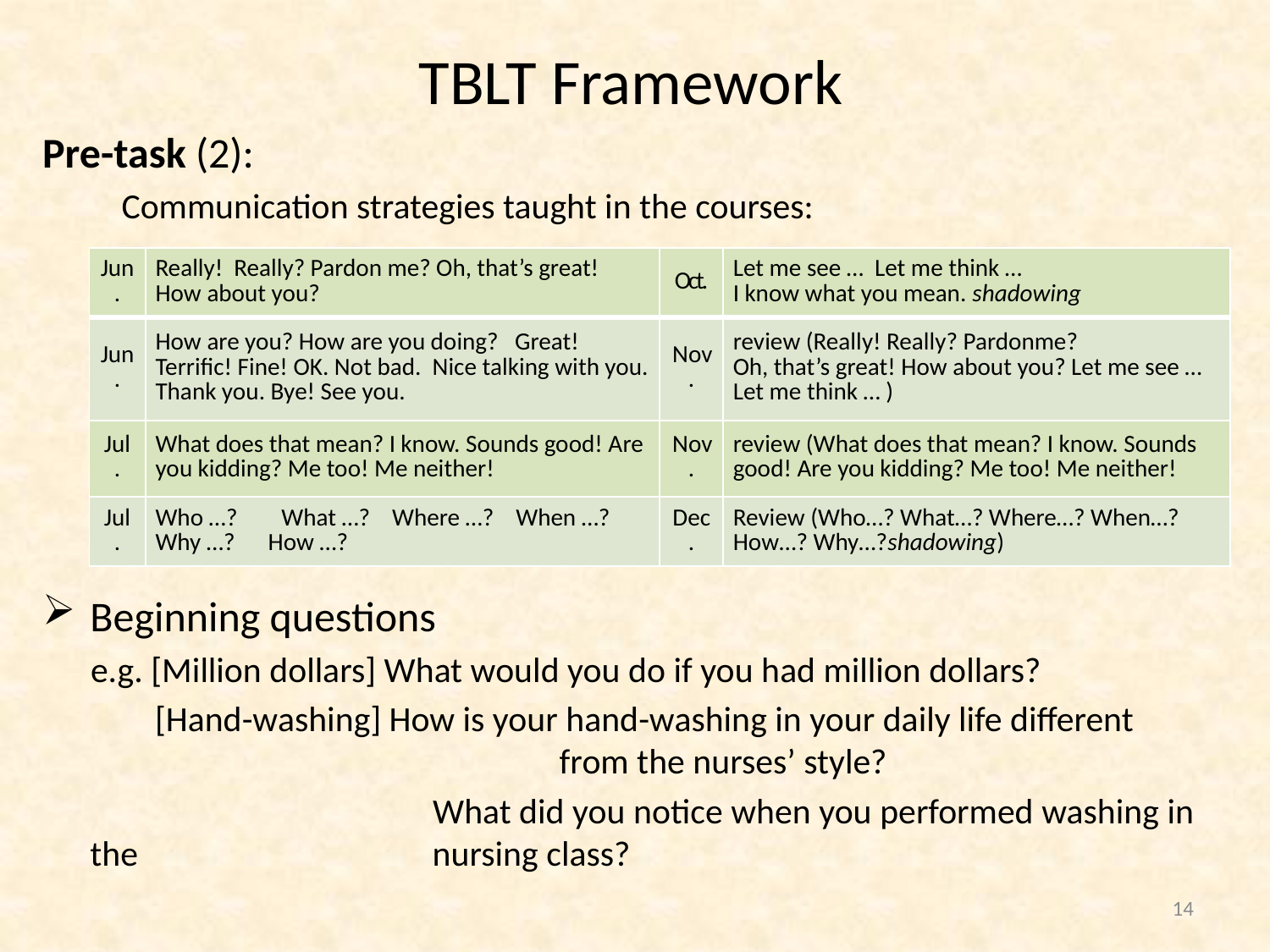

# TBLT Framework
Pre-task (2):
　　Communication strategies taught in the courses:

Beginning questions
      e.g. [Million dollars] What would you do if you had million dollars?
              [Hand-washing] How is your hand-washing in your daily life different 			           from the nurses’ style?
              		           What did you notice when you performed washing in the 		           nursing class?

| Jun. | Really! Really? Pardon me? Oh, that’s great! How about you? | Oct. | Let me see … Let me think … I know what you mean. shadowing |
| --- | --- | --- | --- |
| Jun. | How are you? How are you doing? Great! Terrific! Fine! OK. Not bad. Nice talking with you. Thank you. Bye! See you. | Nov. | review (Really! Really? Pardonme? Oh, that’s great! How about you? Let me see … Let me think … ) |
| Jul. | What does that mean? I know. Sounds good! Are you kidding? Me too! Me neither! | Nov. | review (What does that mean? I know. Sounds good! Are you kidding? Me too! Me neither! |
| Jul. | Who …? What …? Where …? When …? Why …? How …? | Dec. | Review (Who…? What…? Where…? When…? How…? Why…?shadowing) |

14